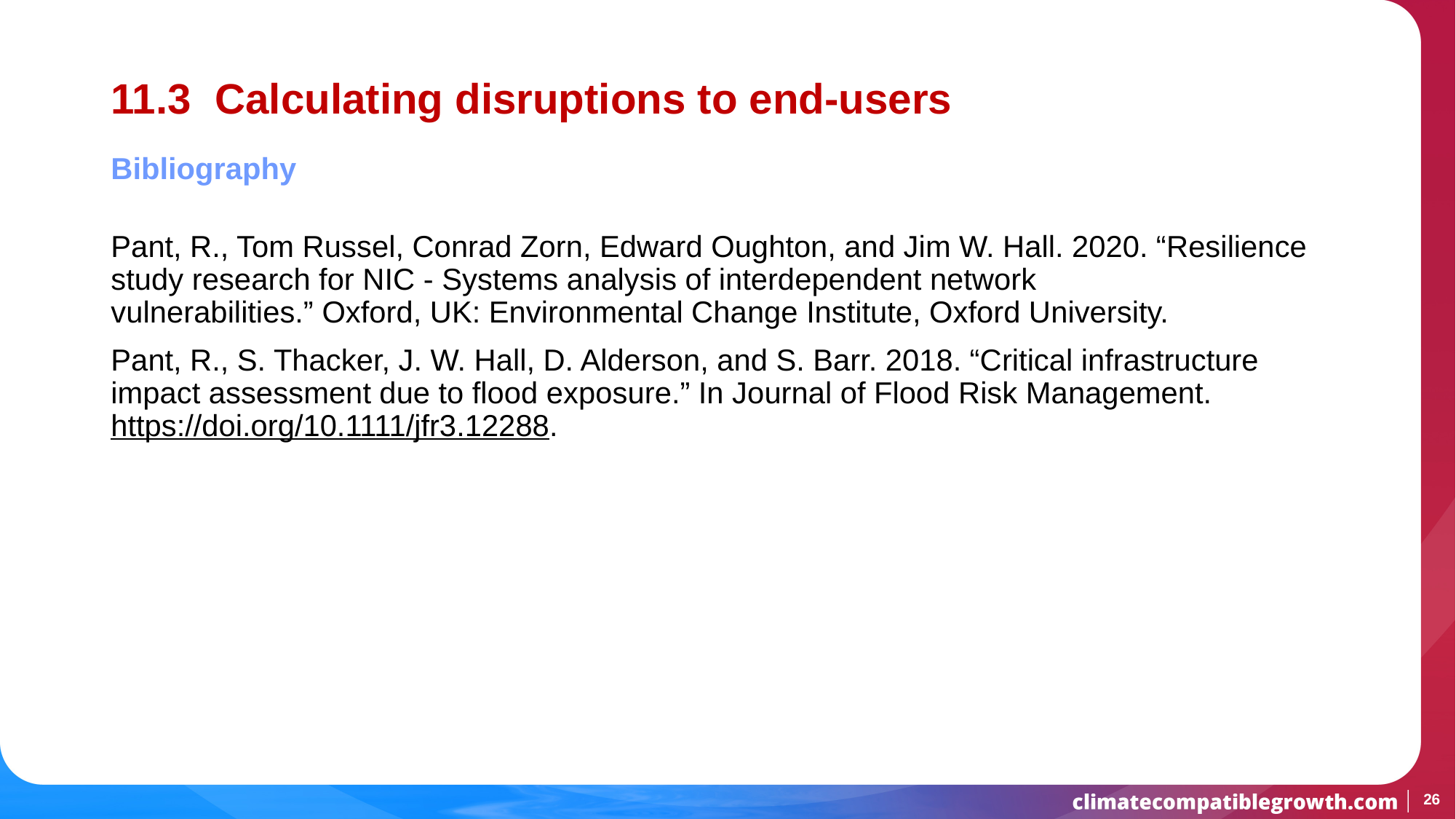

# 11.3  Calculating disruptions to end-users
Bibliography

Pant, R., Tom Russel, Conrad Zorn, Edward Oughton, and Jim W. Hall. 2020. “Resilience study research for NIC - Systems analysis of interdependent network vulnerabilities.” Oxford, UK: Environmental Change Institute, Oxford University.
Pant, R., S. Thacker, J. W. Hall, D. Alderson, and S. Barr. 2018. “Critical infrastructure impact assessment due to flood exposure.” In Journal of Flood Risk Management. https://doi.org/10.1111/jfr3.12288.

26